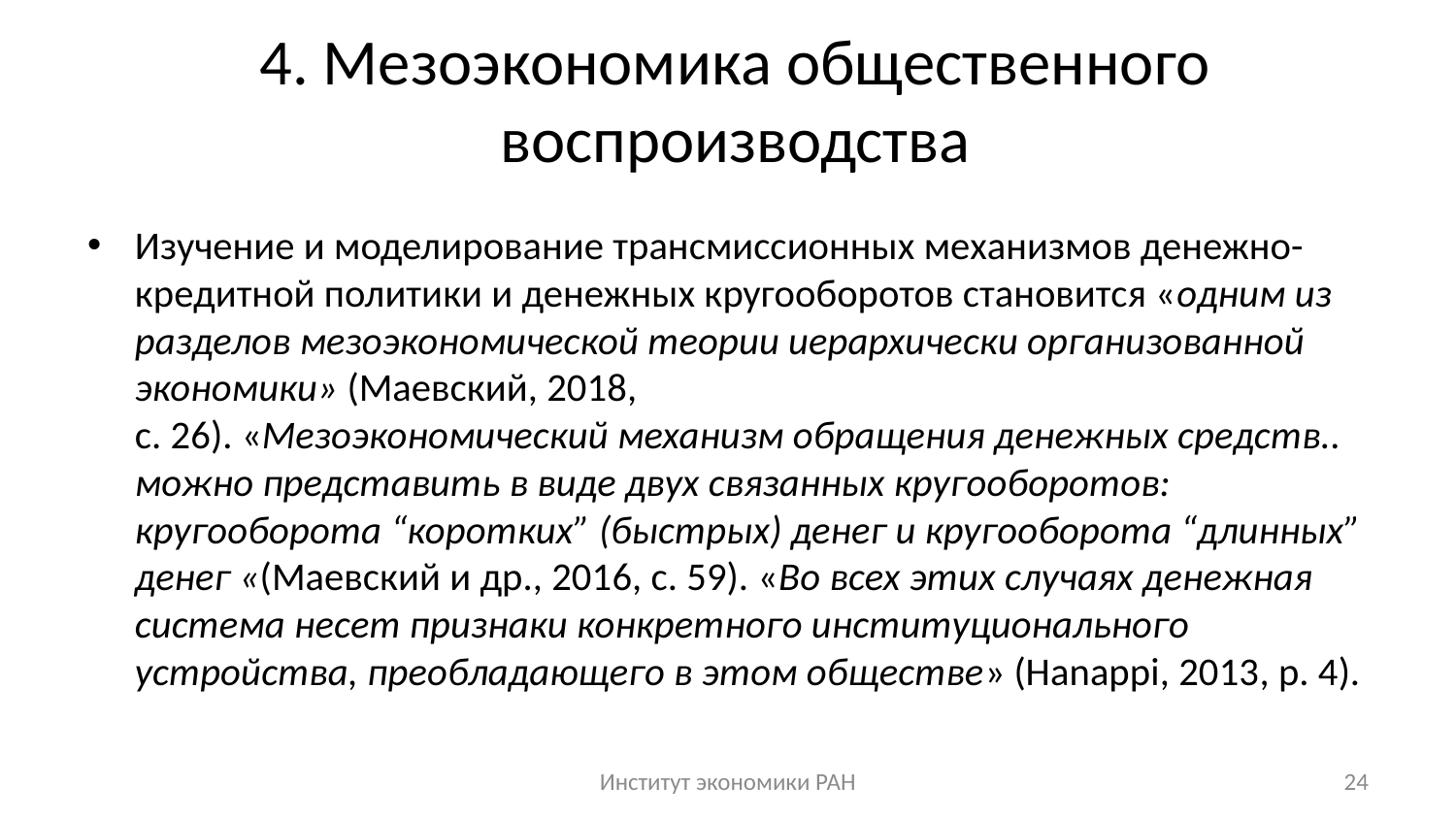

# 4. Мезоэкономика общественного воспроизводства
Изучение и моделирование трансмиссионных механизмов денежно-кредитной политики и денежных кругооборотов становится «одним из разделов мезоэкономической теории иерархически организованной экономики» (Маевский, 2018,
с. 26). «Мезоэкономический механизм обращения денежных средств.. можно представить в виде двух связанных кругооборотов: кругооборота “коротких” (быстрых) денег и кругооборота “длинных” денег «(Маевский и др., 2016, с. 59). «Во всех этих случаях денежная система несет признаки конкретного институционального устройства, преобладающего в этом обществе» (Hanappi, 2013, p. 4).
Институт экономики РАН
24